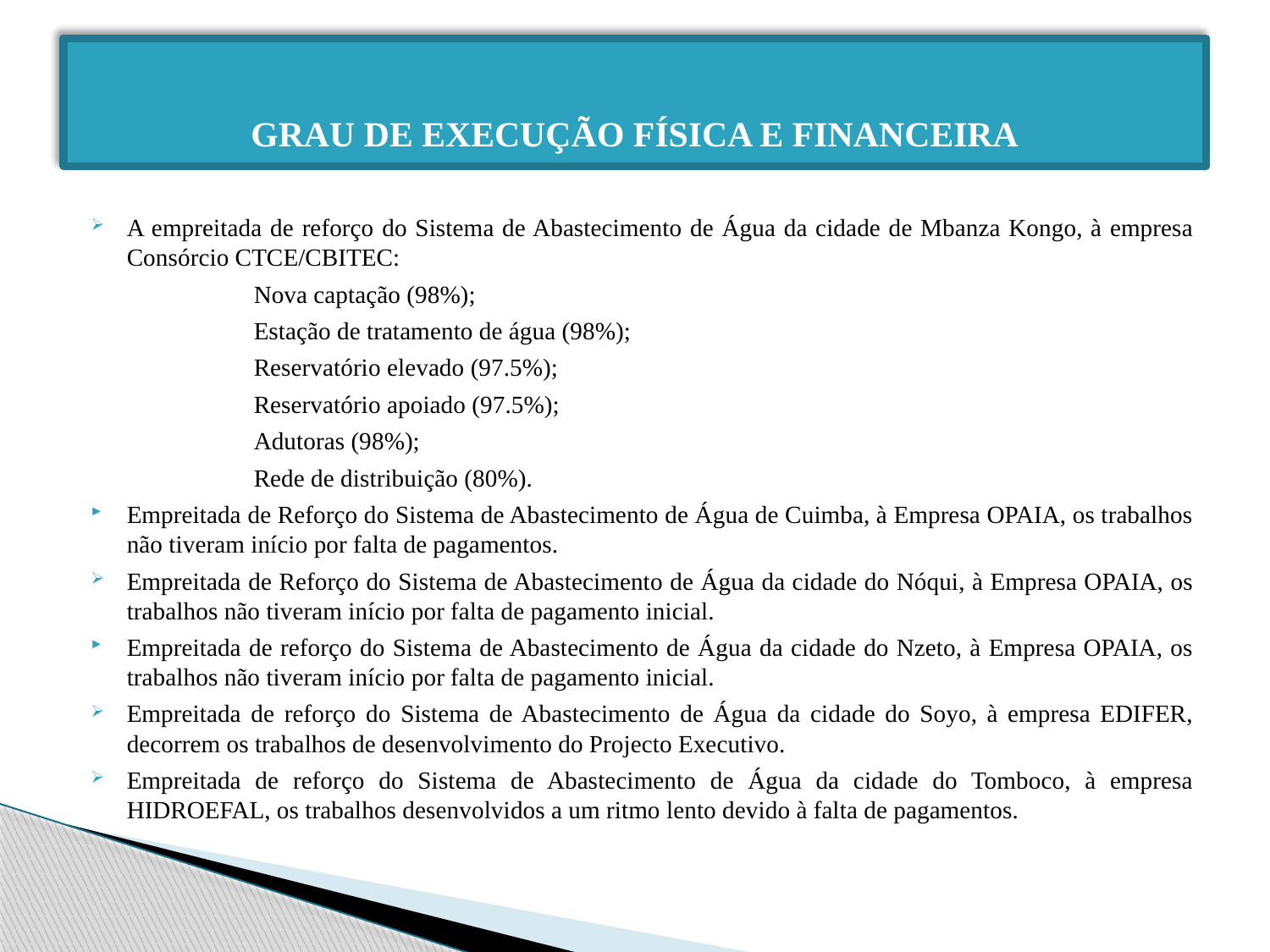

# GRAU DE EXECUÇÃO FÍSICA E FINANCEIRA

A empreitada de reforço do Sistema de Abastecimento de Água da cidade de Mbanza Kongo, à empresa Consórcio CTCE/CBITEC:
		Nova captação (98%);
		Estação de tratamento de água (98%);
		Reservatório elevado (97.5%);
		Reservatório apoiado (97.5%);
		Adutoras (98%);
		Rede de distribuição (80%).
Empreitada de Reforço do Sistema de Abastecimento de Água de Cuimba, à Empresa OPAIA, os trabalhos não tiveram início por falta de pagamentos.
Empreitada de Reforço do Sistema de Abastecimento de Água da cidade do Nóqui, à Empresa OPAIA, os trabalhos não tiveram início por falta de pagamento inicial.
Empreitada de reforço do Sistema de Abastecimento de Água da cidade do Nzeto, à Empresa OPAIA, os trabalhos não tiveram início por falta de pagamento inicial.
Empreitada de reforço do Sistema de Abastecimento de Água da cidade do Soyo, à empresa EDIFER, decorrem os trabalhos de desenvolvimento do Projecto Executivo.
Empreitada de reforço do Sistema de Abastecimento de Água da cidade do Tomboco, à empresa HIDROEFAL, os trabalhos desenvolvidos a um ritmo lento devido à falta de pagamentos.